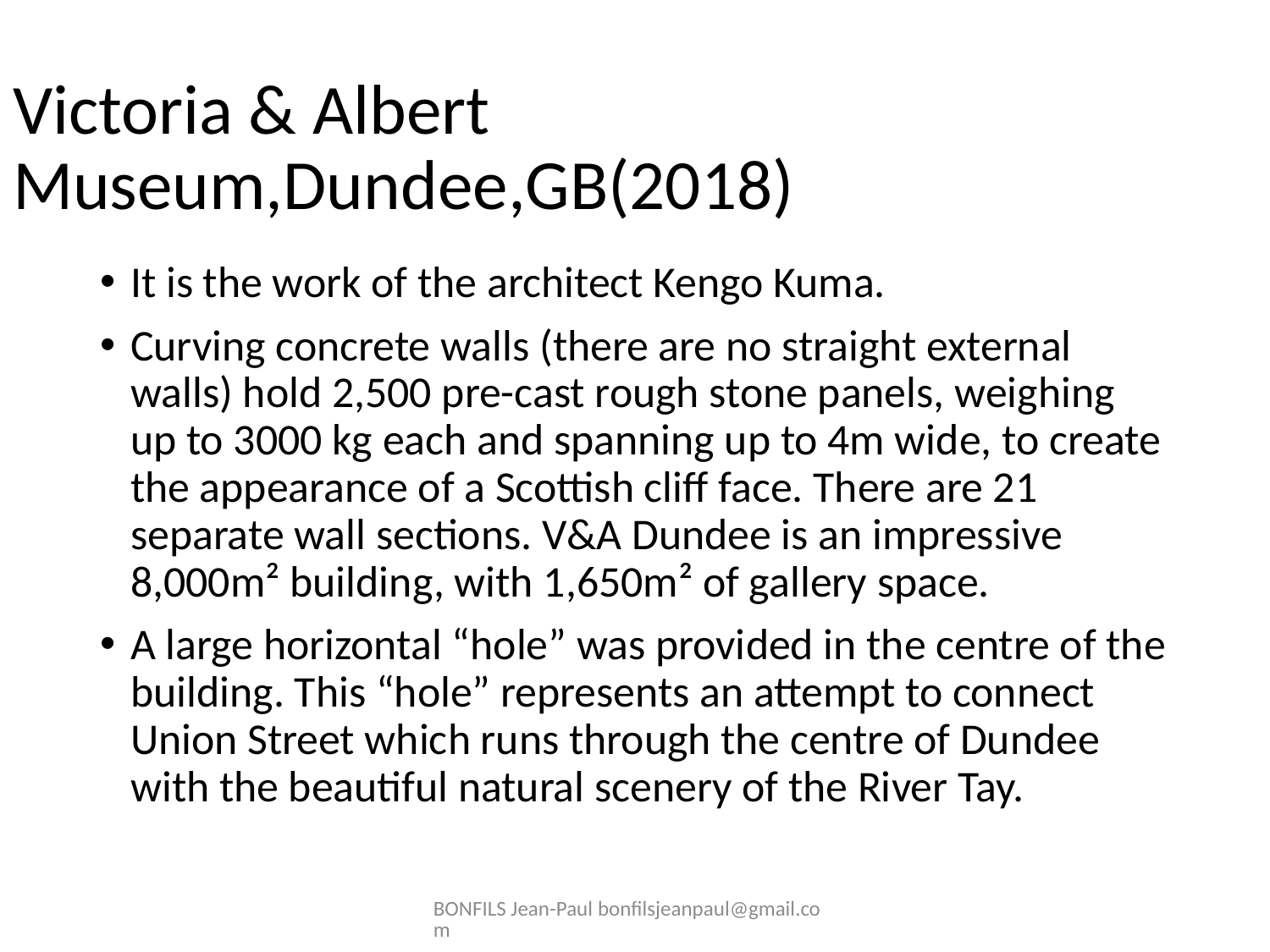

# Victoria & Albert Museum,Dundee,GB(2018)
It is the work of the architect Kengo Kuma.
Curving concrete walls (there are no straight external walls) hold 2,500 pre-cast rough stone panels, weighing up to 3000 kg each and spanning up to 4m wide, to create the appearance of a Scottish cliff face. There are 21 separate wall sections. V&A Dundee is an impressive 8,000m² building, with 1,650m² of gallery space.
A large horizontal “hole” was provided in the centre of the building. This “hole” represents an attempt to connect Union Street which runs through the centre of Dundee with the beautiful natural scenery of the River Tay.
BONFILS Jean-Paul bonfilsjeanpaul@gmail.com